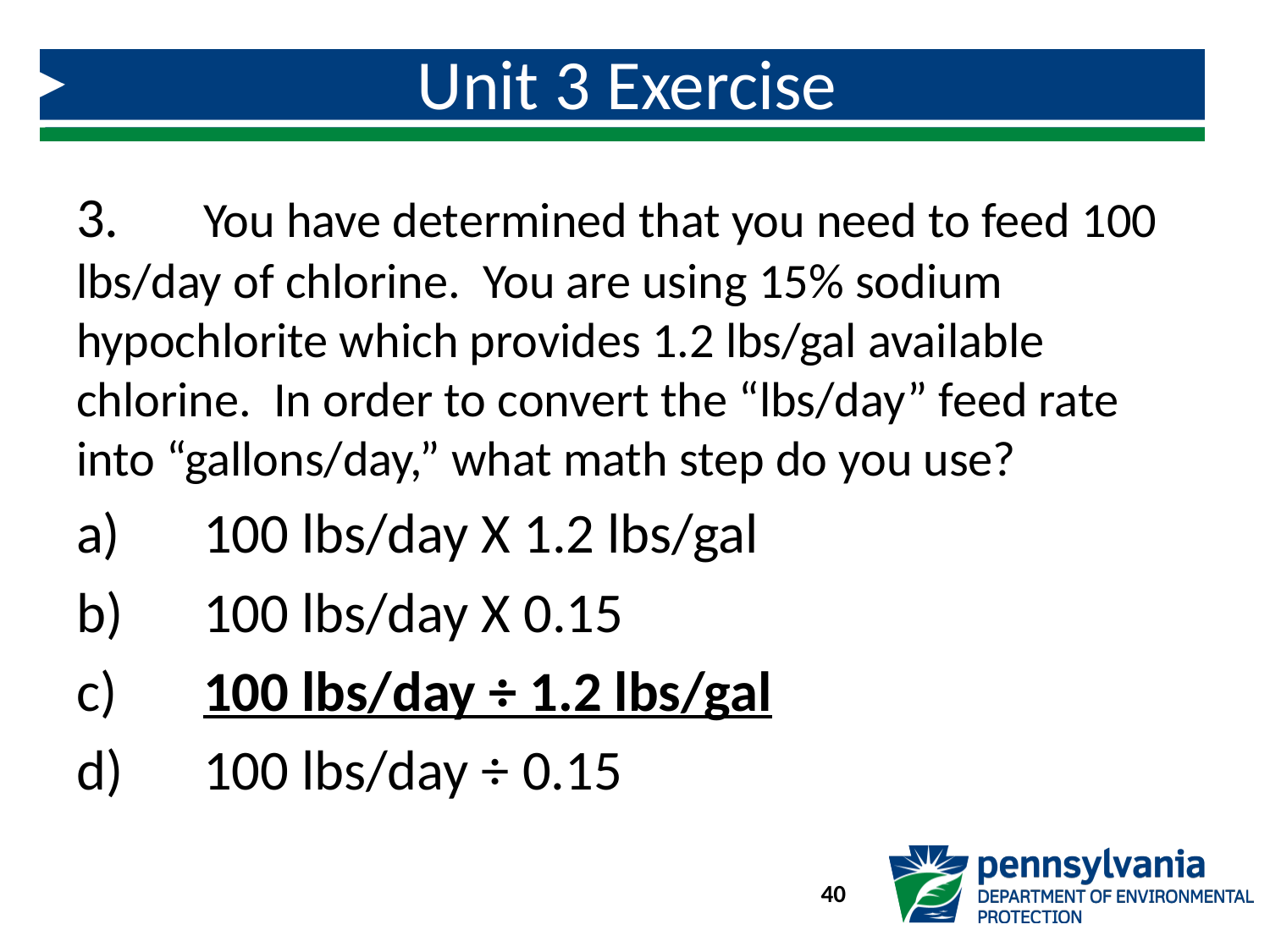

# Unit 3 Exercise
3.	You have determined that you need to feed 100 lbs/day of chlorine.  You are using 15% sodium hypochlorite which provides 1.2 lbs/gal available chlorine.  In order to convert the “lbs/day” feed rate into “gallons/day,” what math step do you use?
a)	100 lbs/day X 1.2 lbs/gal
b)	100 lbs/day X 0.15
c)	100 lbs/day ÷ 1.2 lbs/gal
d)	100 lbs/day ÷ 0.15

40